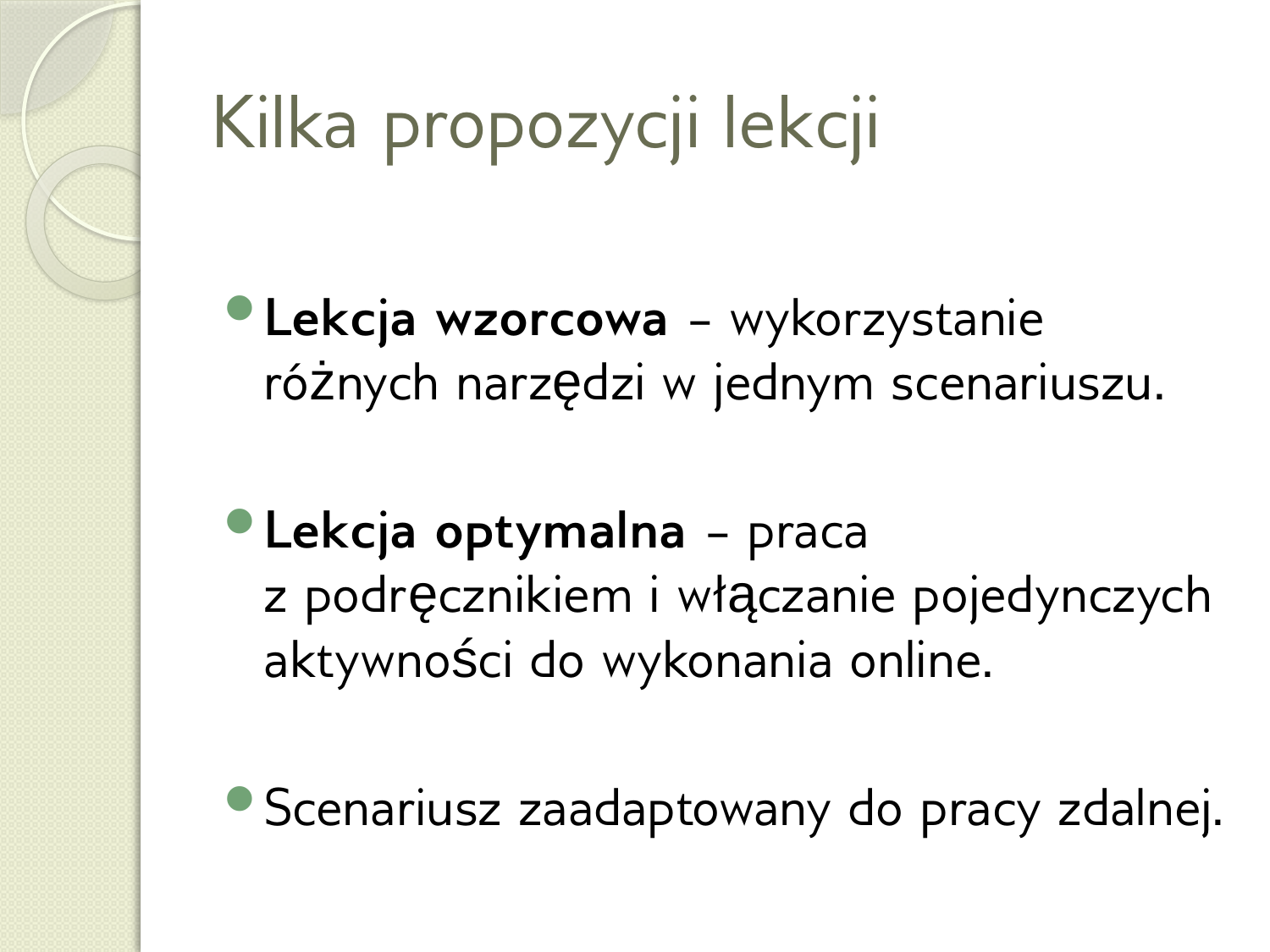

# Kilka propozycji lekcji

Lekcja wzorcowa – wykorzystanie różnych narzędzi w jednym scenariuszu.

Lekcja optymalna – praca
z podręcznikiem i włączanie pojedynczych aktywności do wykonania online.

Scenariusz zaadaptowany do pracy zdalnej.